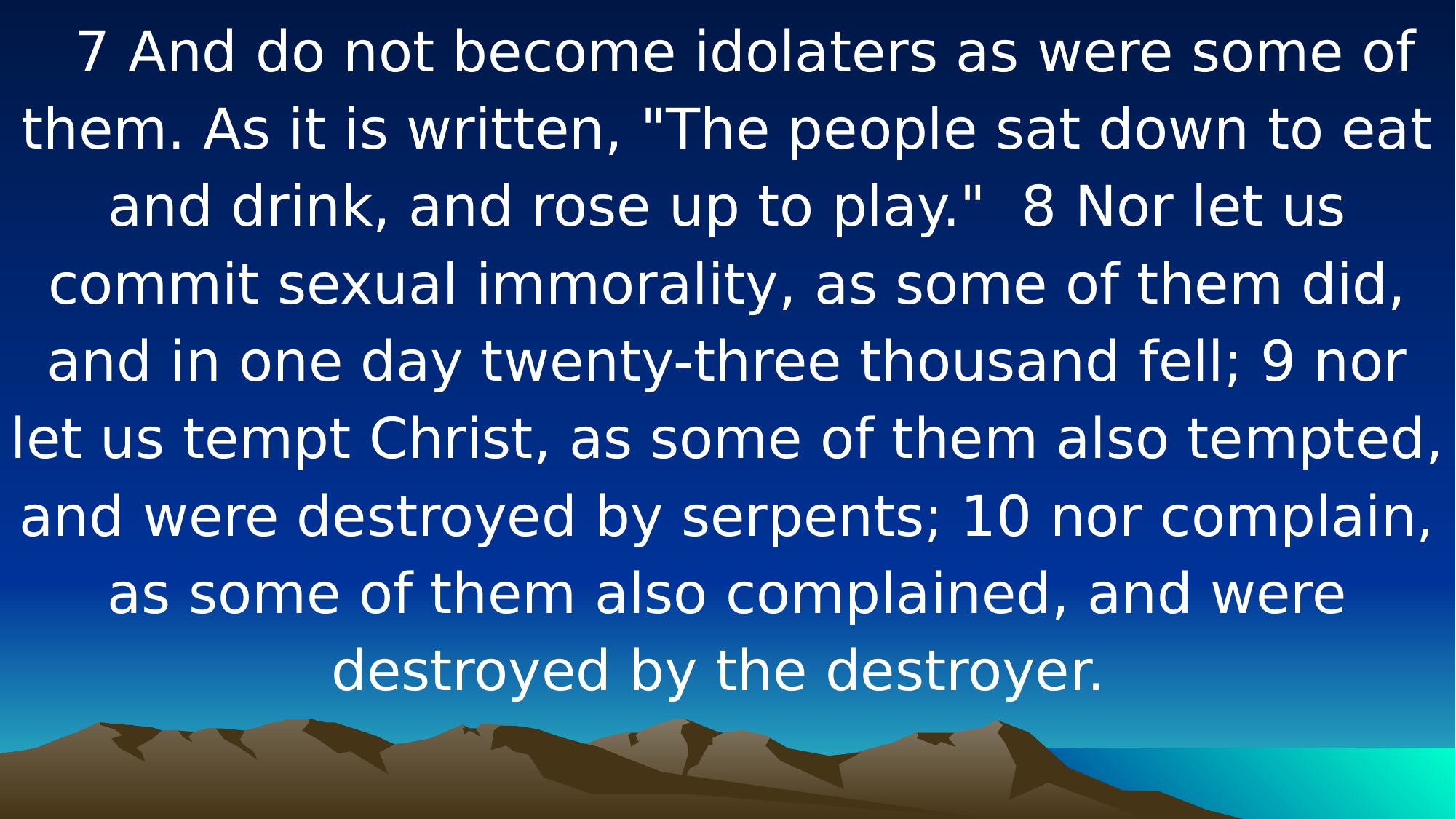

7 And do not become idolaters as were some of them. As it is written, "The people sat down to eat and drink, and rose up to play."  8 Nor let us commit sexual immorality, as some of them did, and in one day twenty-three thousand fell; 9 nor let us tempt Christ, as some of them also tempted, and were destroyed by serpents; 10 nor complain, as some of them also complained, and were destroyed by the destroyer.